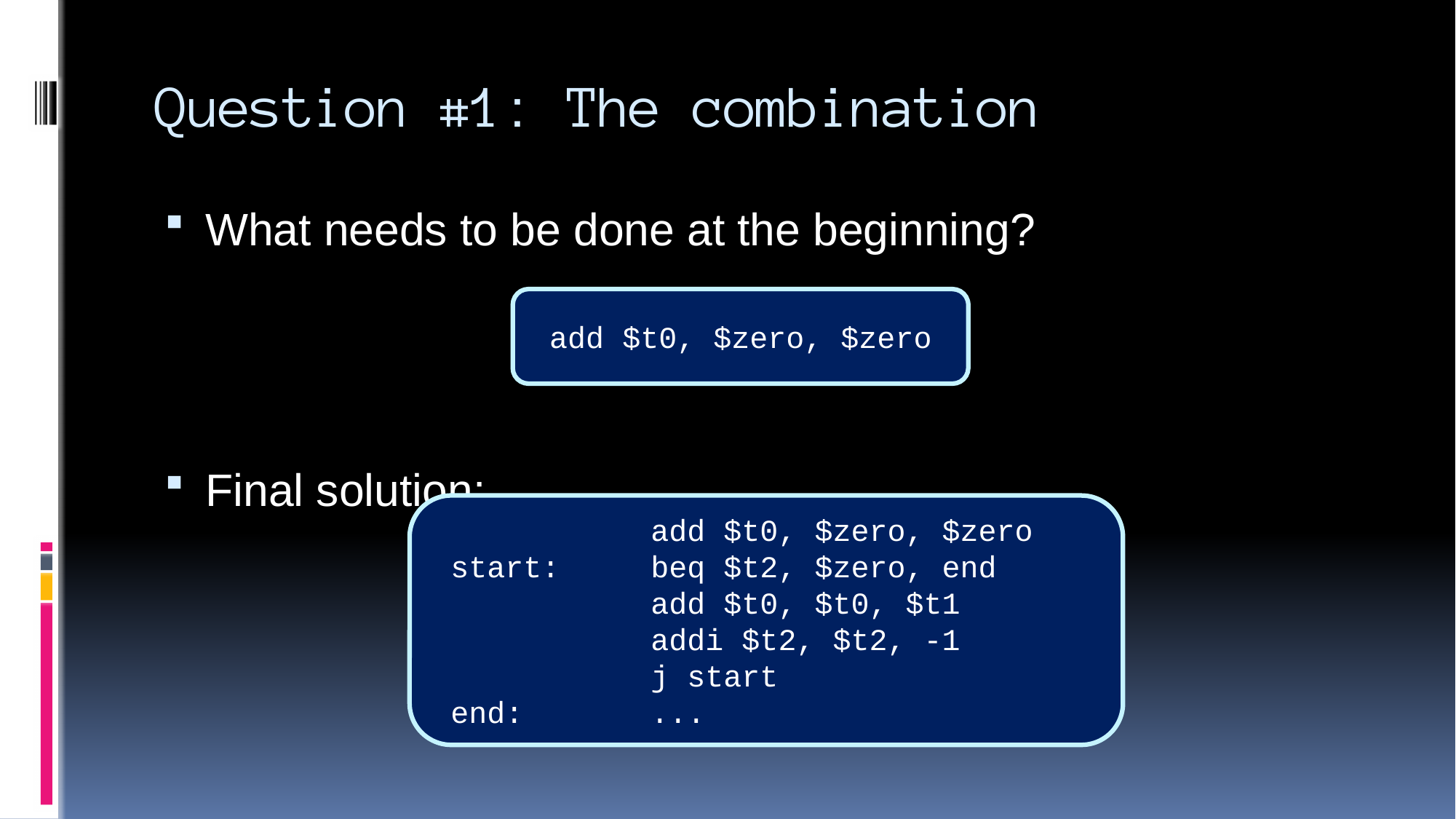

# Question #1: The combination
What needs to be done at the beginning?

Final solution:
add $t0, $zero, $zero
		add $t0, $zero, $zero
 start:	beq $t2, $zero, end
		add $t0, $t0, $t1
		addi $t2, $t2, -1
		j start
 end:		...